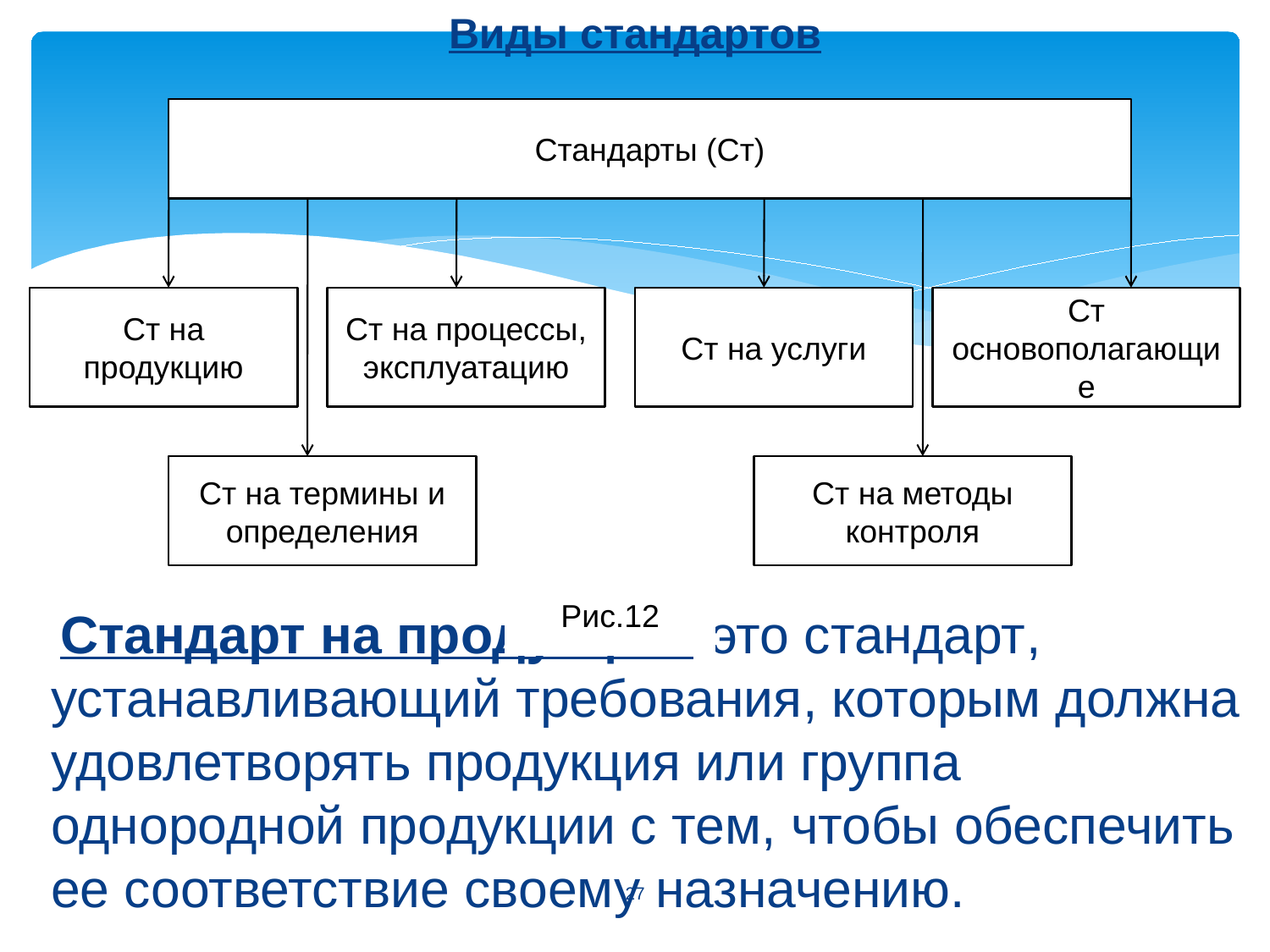

Виды стандартов

    Стандарт на продукцию-это стандарт, устанавливающий требования, которым должна удовлетворять продукция или группа однородной продукции с тем, чтобы обеспечить ее соответствие своему назначению.

Стандарты (Ст)
Ст на продукцию
Ст на процессы, эксплуатацию
Ст на услуги
Ст основополагающие
Ст на термины и определения
Ст на методы контроля
Рис.12
27